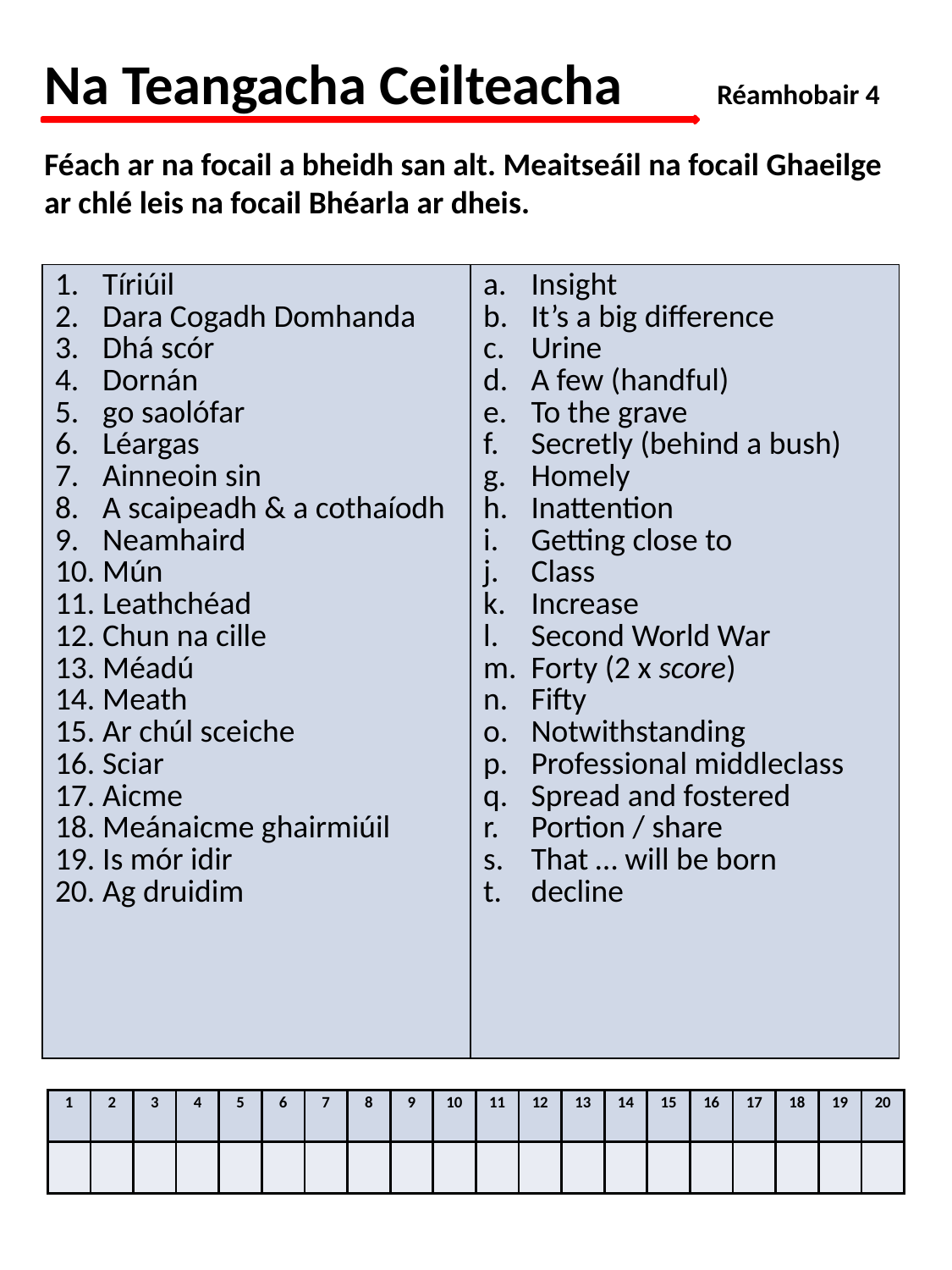

Na Teangacha Ceilteacha	   Réamhobair 4

Féach ar na focail a bheidh san alt. Meaitseáil na focail Ghaeilge ar chlé leis na focail Bhéarla ar dheis.

| Tíriúil Dara Cogadh Domhanda Dhá scór Dornán go saolófar Léargas Ainneoin sin A scaipeadh & a cothaíodh Neamhaird Mún Leathchéad Chun na cille Méadú Meath Ar chúl sceiche Sciar Aicme Meánaicme ghairmiúil Is mór idir Ag druidim | Insight It’s a big difference Urine A few (handful) To the grave Secretly (behind a bush) Homely Inattention Getting close to Class Increase Second World War Forty (2 x score) Fifty Notwithstanding Professional middleclass Spread and fostered Portion / share That … will be born decline |
| --- | --- |
| 1 | 2 | 3 | 4 | 5 | 6 | 7 | 8 | 9 | 10 | 11 | 12 | 13 | 14 | 15 | 16 | 17 | 18 | 19 | 20 |
| --- | --- | --- | --- | --- | --- | --- | --- | --- | --- | --- | --- | --- | --- | --- | --- | --- | --- | --- | --- |
|  |  |  |  |  |  |  |  |  |  |  |  |  |  |  |  |  |  |  |  |